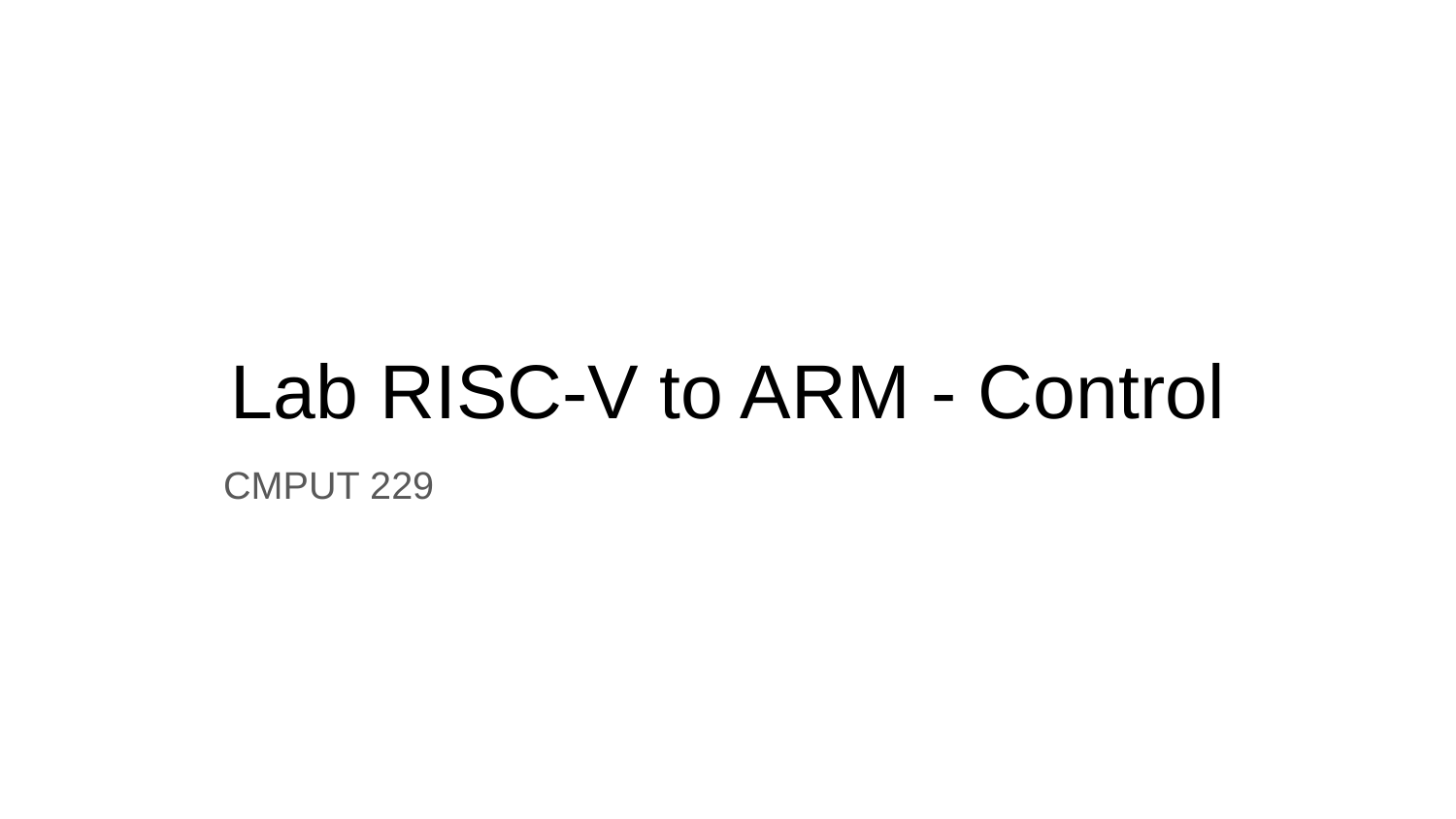

# Lab RISC-V to ARM - Control
CMPUT 229